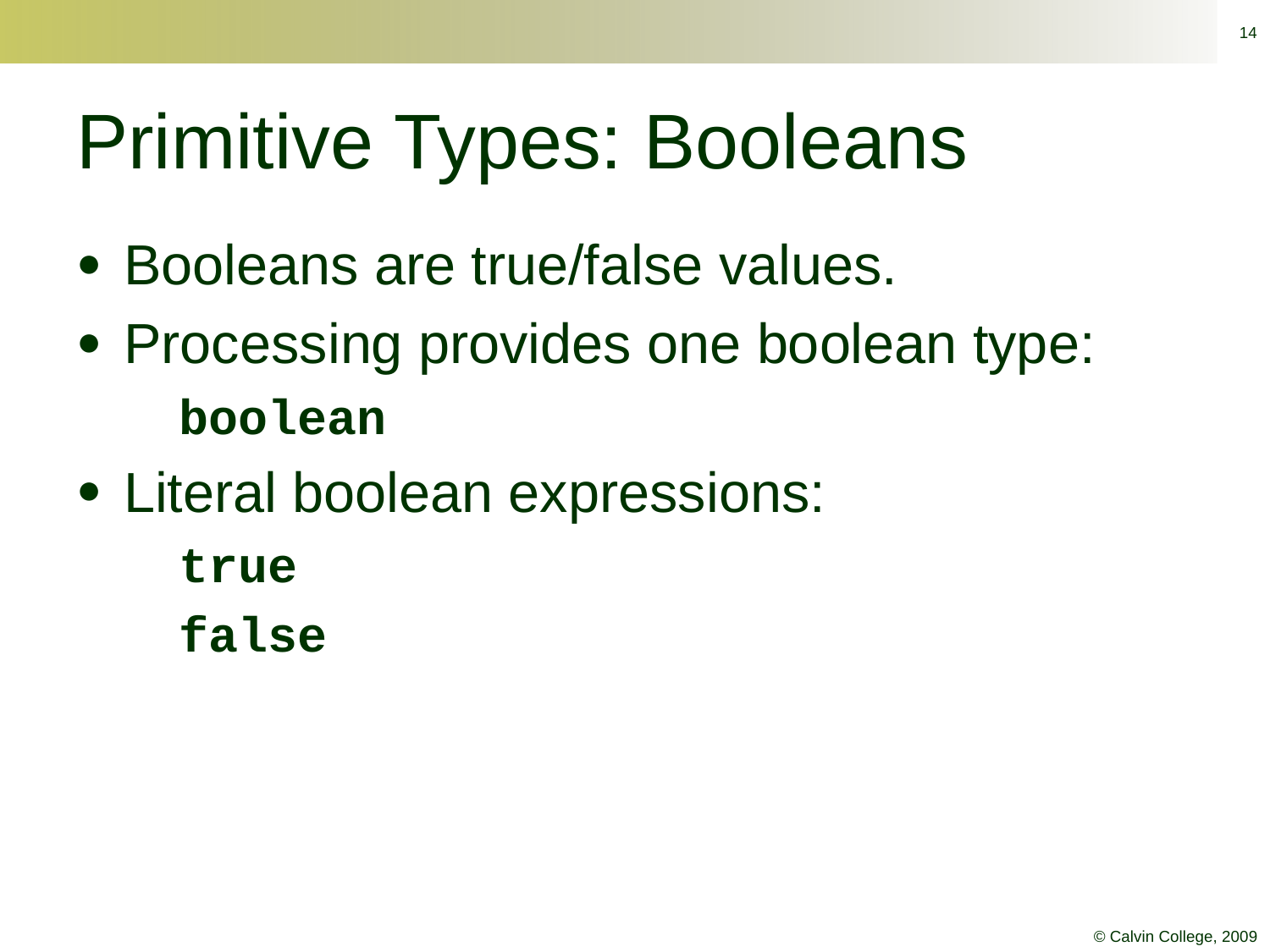

14
# Primitive Types: Booleans
Booleans are true/false values.
Processing provides one boolean type:
	boolean
Literal boolean expressions:
	true
	false